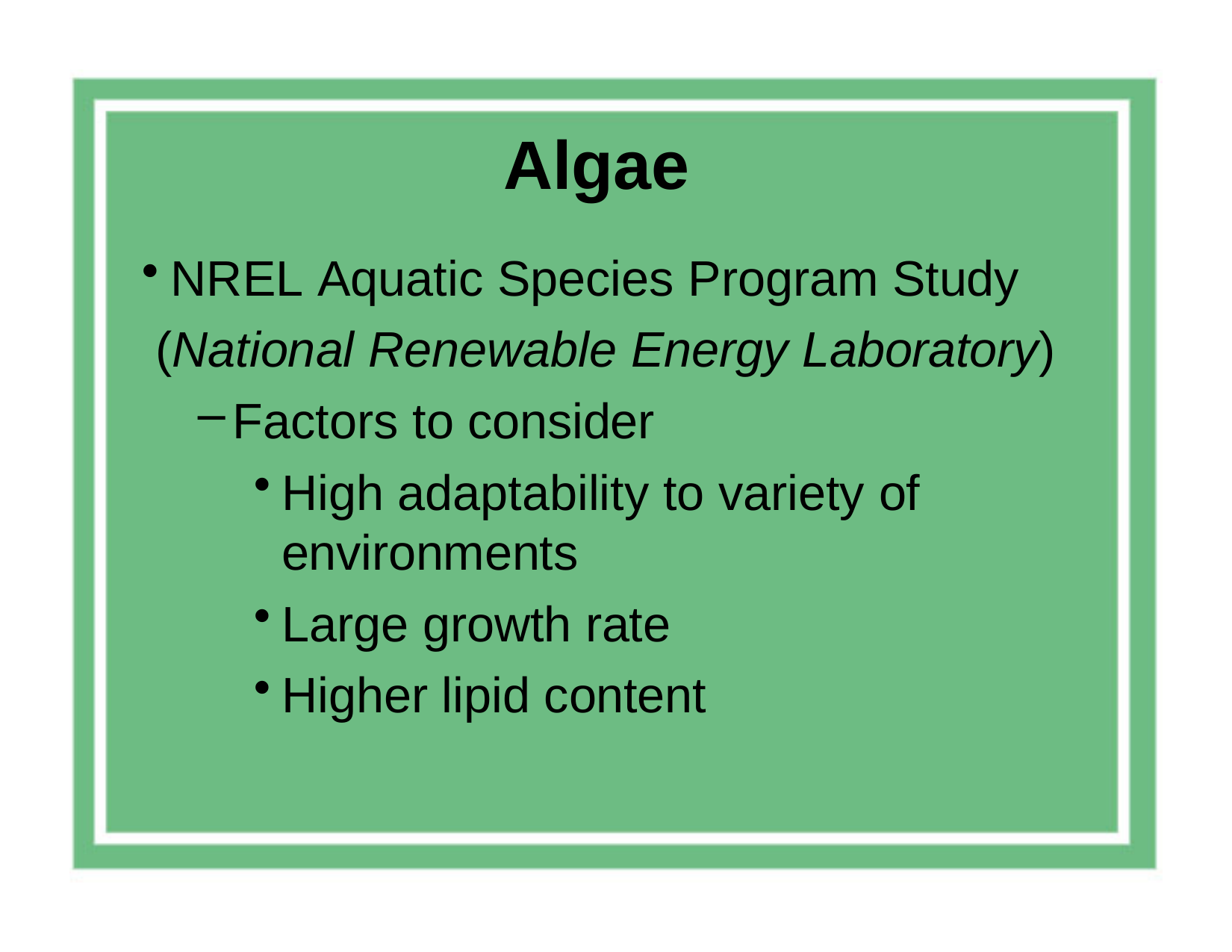

# Algae
	NREL Aquatic Species Program Study (National Renewable Energy Laboratory)
Factors to consider
High adaptability to variety of environments
Large growth rate
Higher lipid content